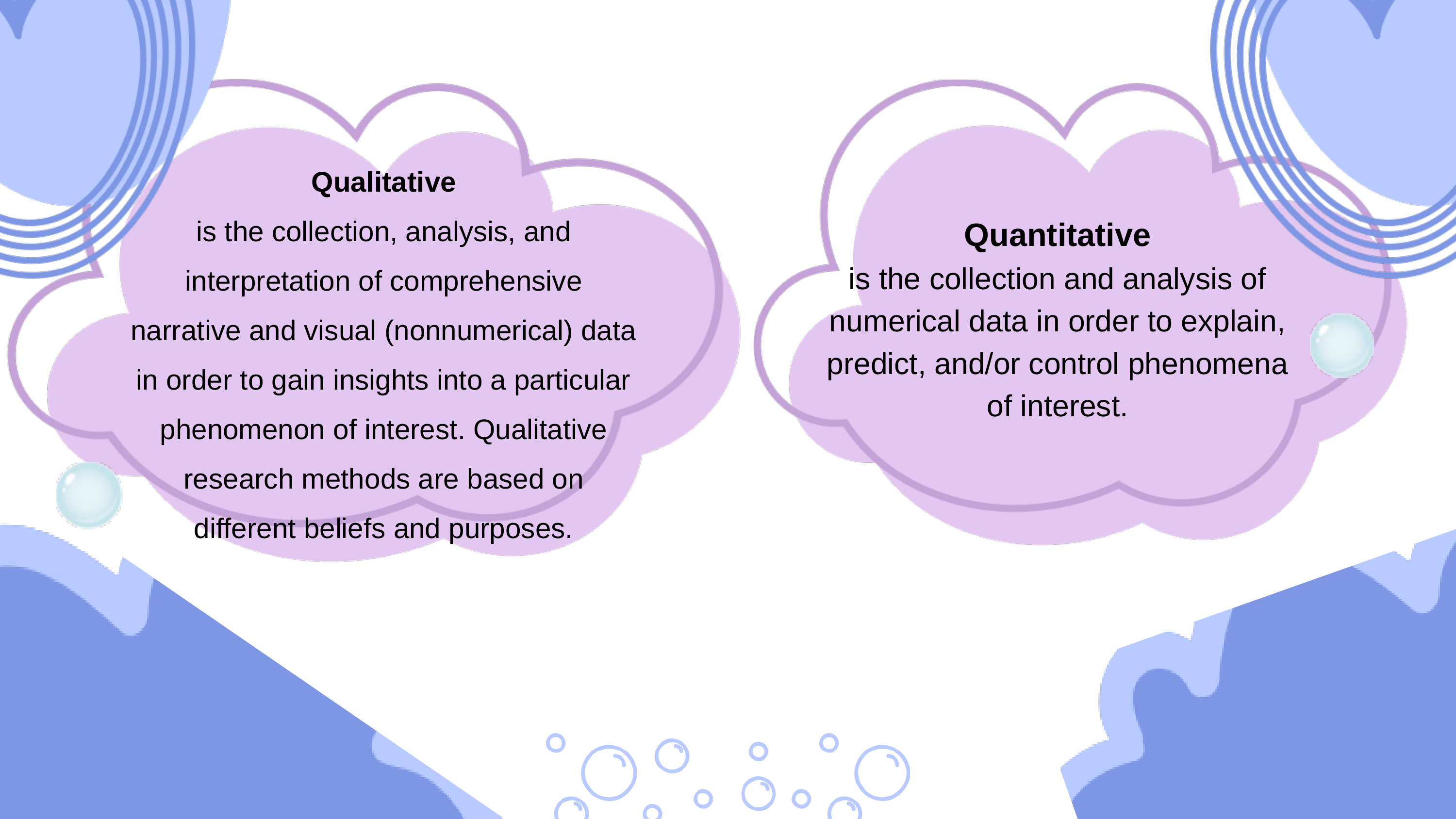

Qualitative
is the collection, analysis, and interpretation of comprehensive narrative and visual (nonnumerical) data in order to gain insights into a particular phenomenon of interest. Qualitative research methods are based on different beliefs and purposes.

Quantitative
is the collection and analysis of numerical data in order to explain, predict, and/or control phenomena of interest.